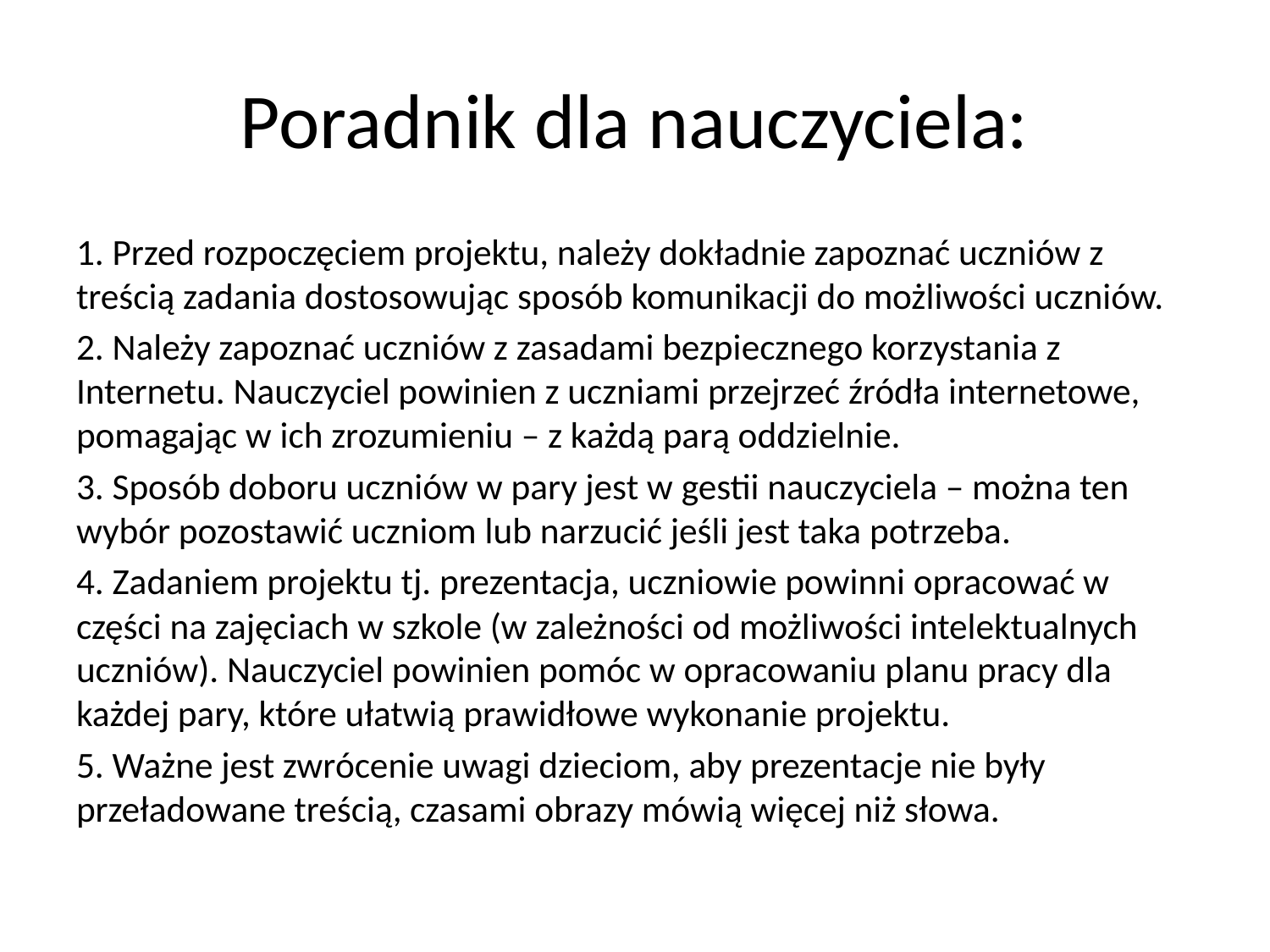

# Poradnik dla nauczyciela:
1. Przed rozpoczęciem projektu, należy dokładnie zapoznać uczniów z treścią zadania dostosowując sposób komunikacji do możliwości uczniów.
2. Należy zapoznać uczniów z zasadami bezpiecznego korzystania z Internetu. Nauczyciel powinien z uczniami przejrzeć źródła internetowe, pomagając w ich zrozumieniu – z każdą parą oddzielnie.
3. Sposób doboru uczniów w pary jest w gestii nauczyciela – można ten wybór pozostawić uczniom lub narzucić jeśli jest taka potrzeba.
4. Zadaniem projektu tj. prezentacja, uczniowie powinni opracować w części na zajęciach w szkole (w zależności od możliwości intelektualnych uczniów). Nauczyciel powinien pomóc w opracowaniu planu pracy dla każdej pary, które ułatwią prawidłowe wykonanie projektu.
5. Ważne jest zwrócenie uwagi dzieciom, aby prezentacje nie były przeładowane treścią, czasami obrazy mówią więcej niż słowa.